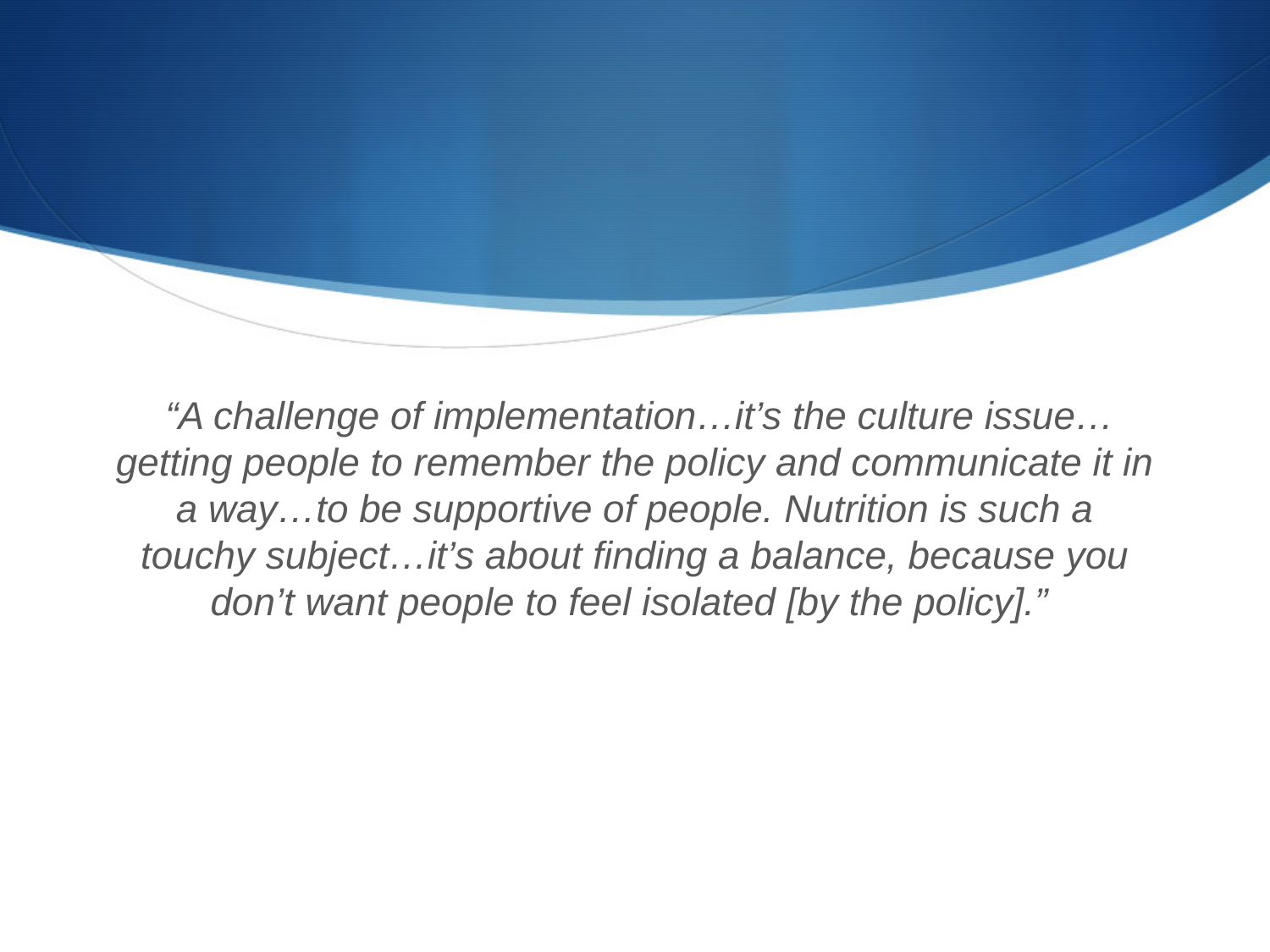

#
 “A challenge of implementation…it’s the culture issue…getting people to remember the policy and communicate it in a way…to be supportive of people. Nutrition is such a touchy subject…it’s about finding a balance, because you don’t want people to feel isolated [by the policy].”